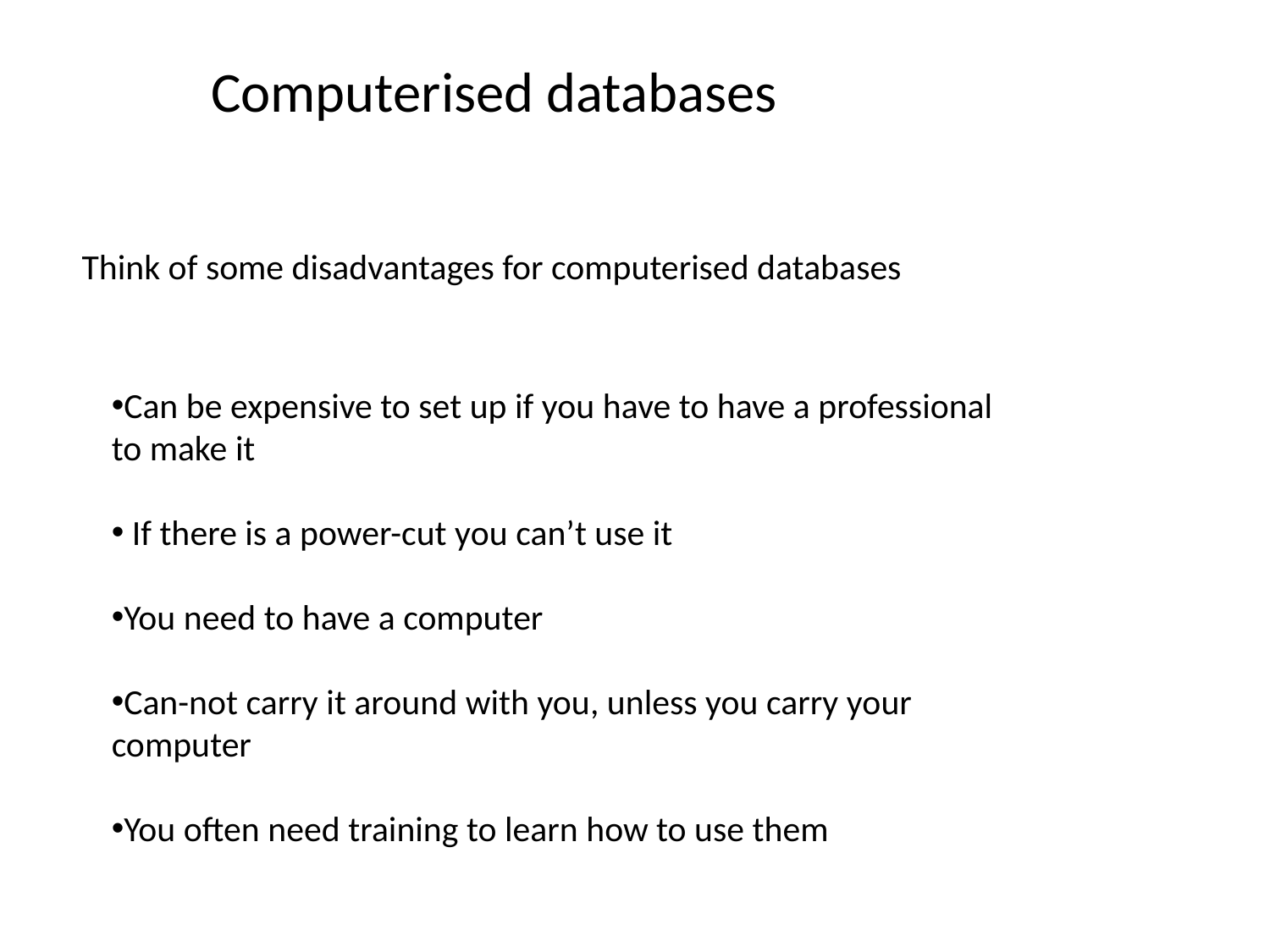

Computerised databases
Think of some disadvantages for computerised databases
Can be expensive to set up if you have to have a professional to make it

 If there is a power-cut you can’t use it

You need to have a computer

Can-not carry it around with you, unless you carry your computer

You often need training to learn how to use them